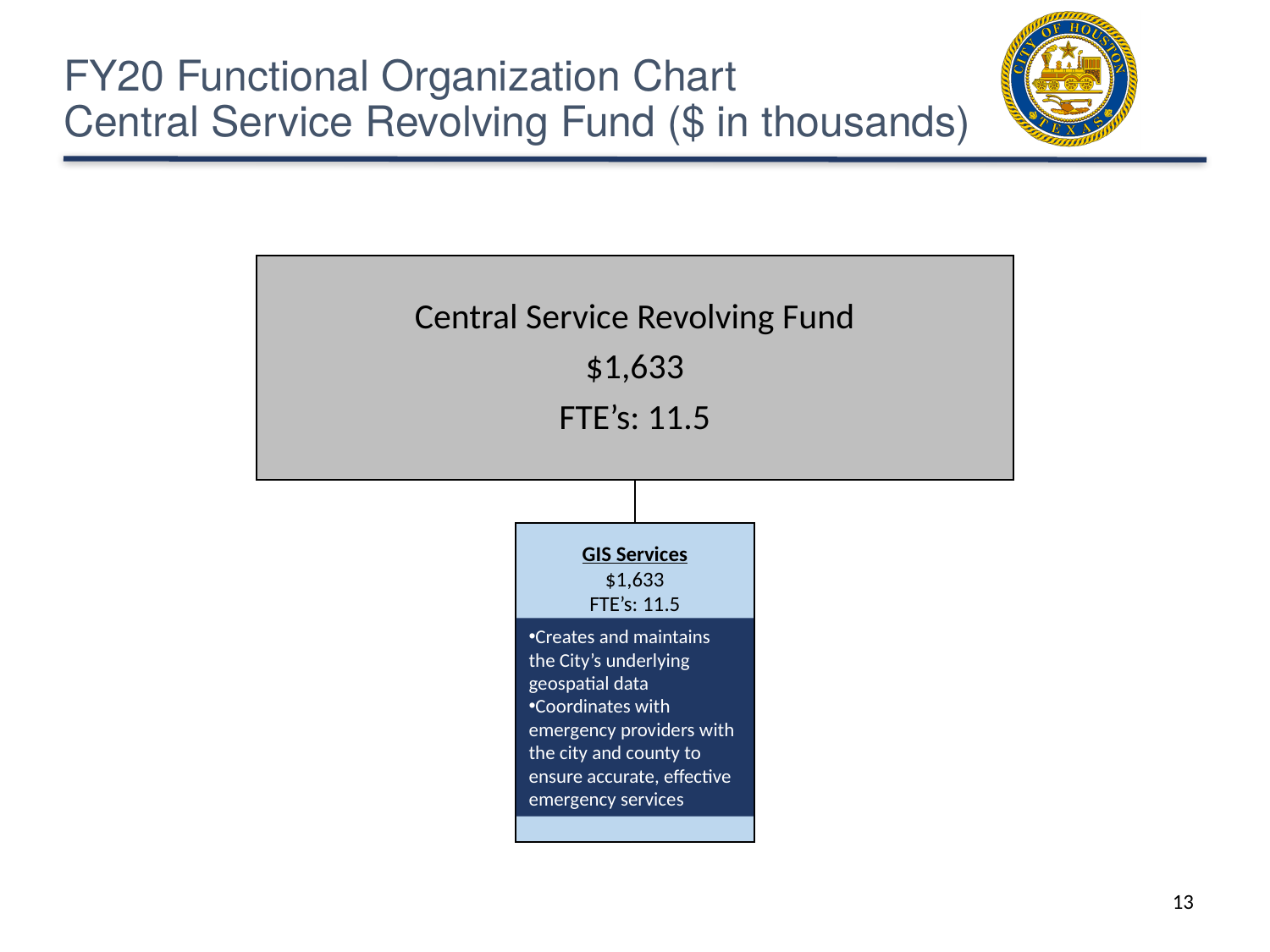

# FY20 Functional Organization Chart Central Service Revolving Fund ($ in thousands)
Central Service Revolving Fund
$1,633
FTE’s: 11.5
GIS Services
$1,633
FTE’s: 11.5

Creates and maintains the City’s underlying geospatial data
Coordinates with emergency providers with the city and county to ensure accurate, effective emergency services
13